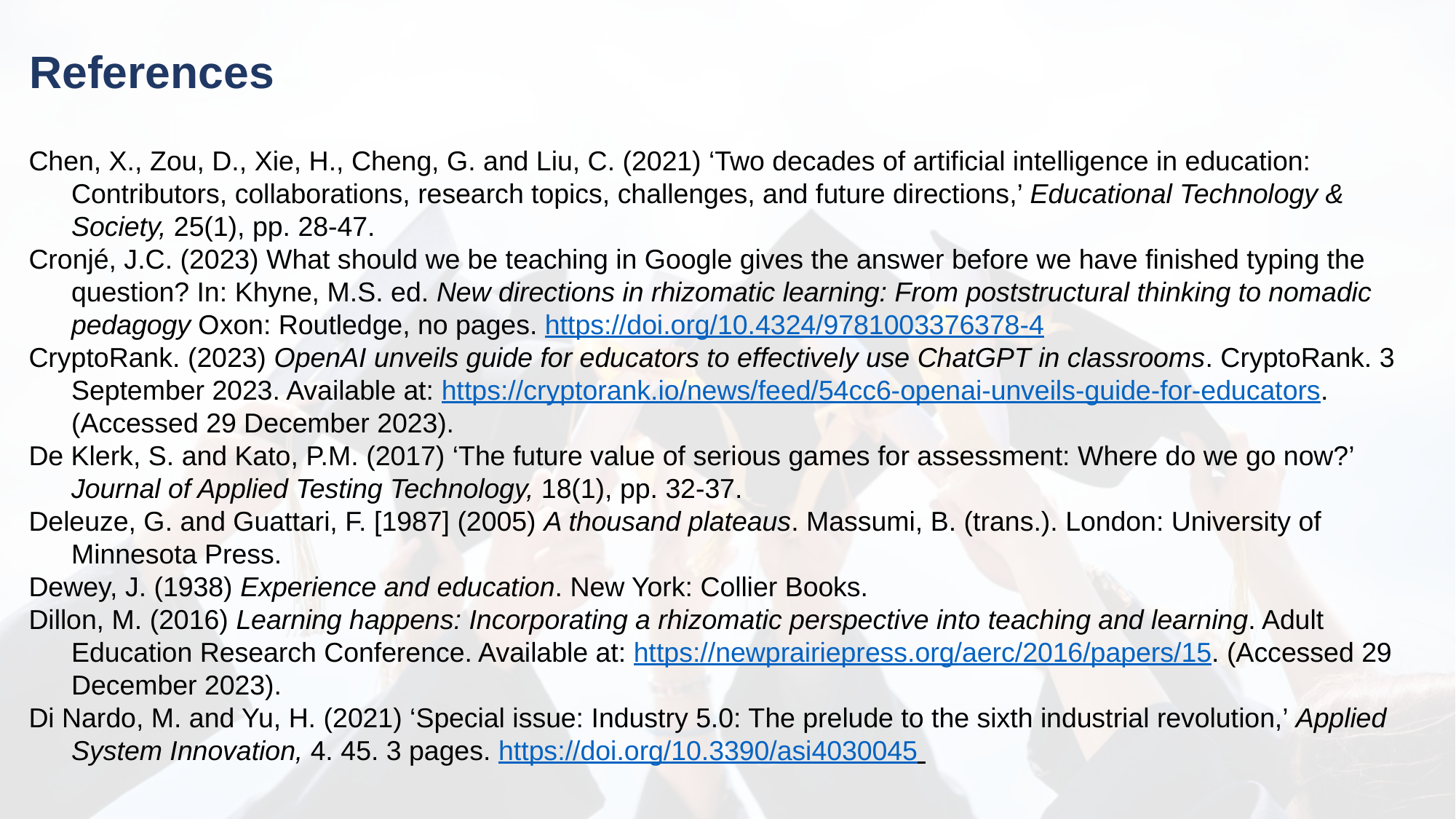

References
Chen, X., Zou, D., Xie, H., Cheng, G. and Liu, C. (2021) ‘Two decades of artificial intelligence in education: Contributors, collaborations, research topics, challenges, and future directions,’ Educational Technology & Society, 25(1), pp. 28-47.
Cronjé, J.C. (2023) What should we be teaching in Google gives the answer before we have finished typing the question? In: Khyne, M.S. ed. New directions in rhizomatic learning: From poststructural thinking to nomadic pedagogy Oxon: Routledge, no pages. https://doi.org/10.4324/9781003376378-4
CryptoRank. (2023) OpenAI unveils guide for educators to effectively use ChatGPT in classrooms. CryptoRank. 3 September 2023. Available at: https://cryptorank.io/news/feed/54cc6-openai-unveils-guide-for-educators. (Accessed 29 December 2023).
De Klerk, S. and Kato, P.M. (2017) ‘The future value of serious games for assessment: Where do we go now?’ Journal of Applied Testing Technology, 18(1), pp. 32-37.
Deleuze, G. and Guattari, F. [1987] (2005) A thousand plateaus. Massumi, B. (trans.). London: University of Minnesota Press.
Dewey, J. (1938) Experience and education. New York: Collier Books.
Dillon, M. (2016) Learning happens: Incorporating a rhizomatic perspective into teaching and learning. Adult Education Research Conference. Available at: https://newprairiepress.org/aerc/2016/papers/15. (Accessed 29 December 2023).
Di Nardo, M. and Yu, H. (2021) ‘Special issue: Industry 5.0: The prelude to the sixth industrial revolution,’ Applied System Innovation, 4. 45. 3 pages. https://doi.org/10.3390/asi4030045